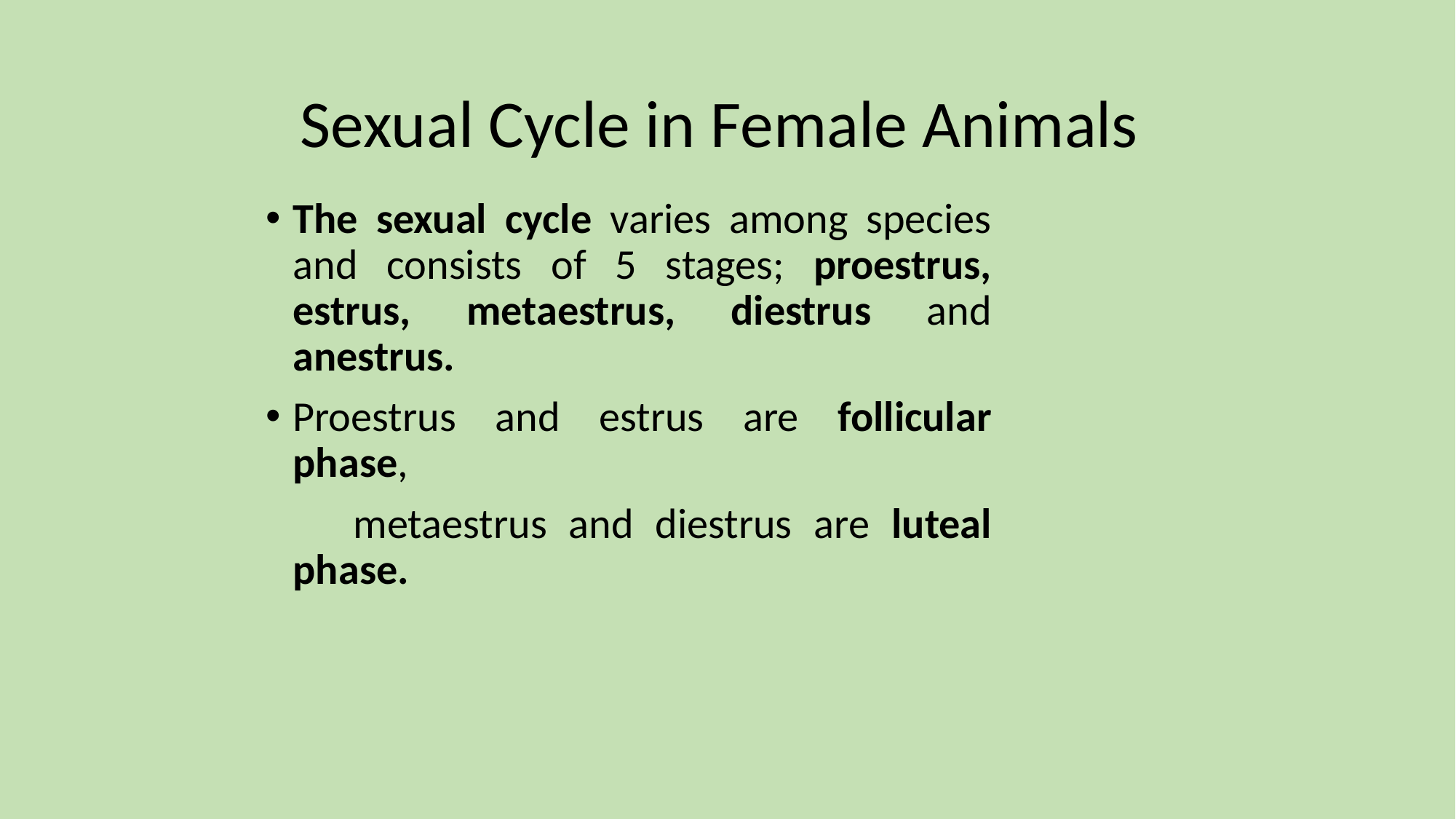

# Sexual Cycle in Female Animals
The sexual cycle varies among species and consists of 5 stages; proestrus, estrus, metaestrus, diestrus and anestrus.
Proestrus and estrus are follicular phase,
    metaestrus and diestrus are luteal phase.